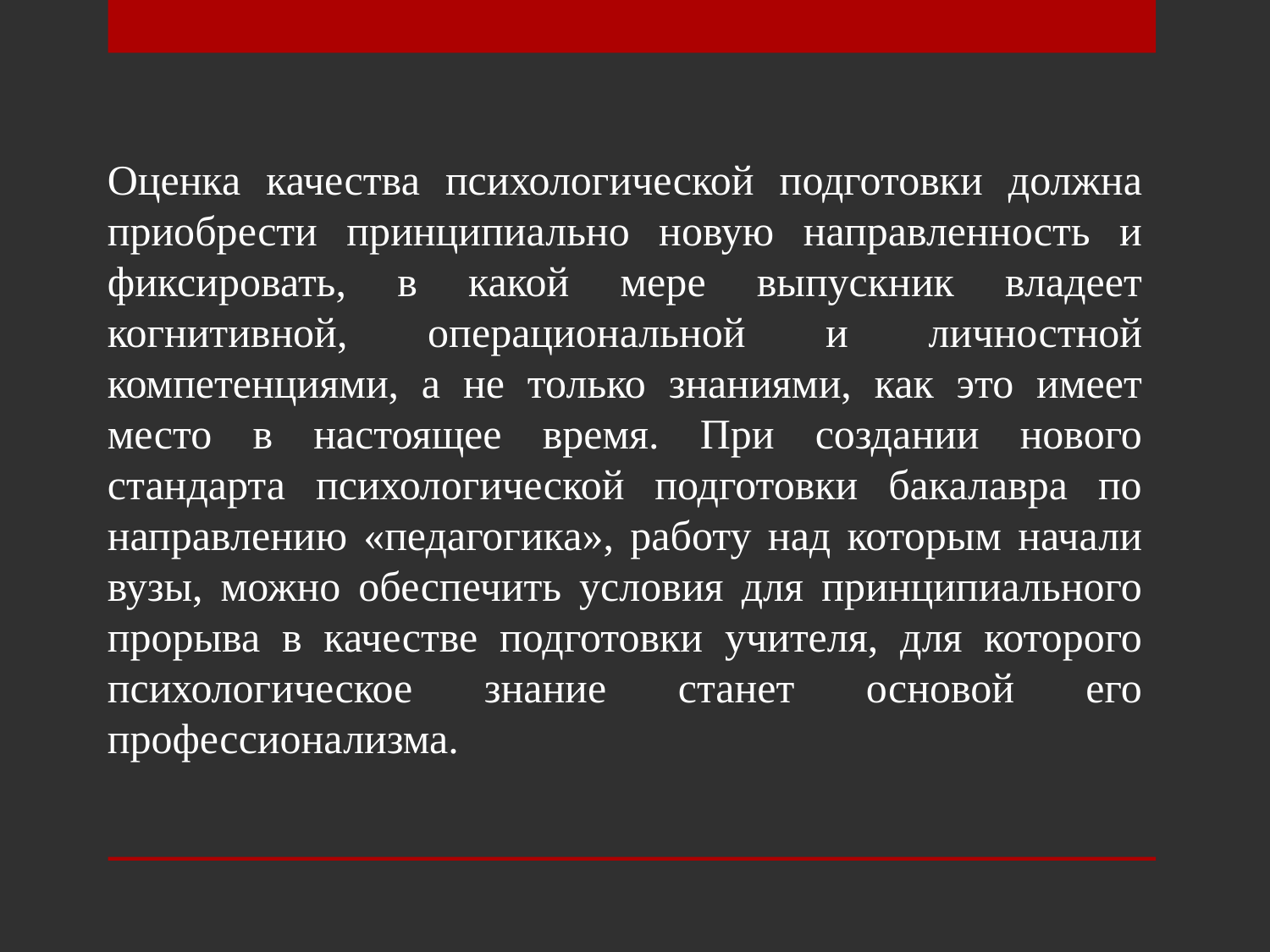

Оценка качества психологической подготовки должна приобрести принципиально новую направленность и фиксировать, в какой мере выпускник владеет когнитивной, операциональной и личностной компетенциями, а не только знаниями, как это имеет место в настоящее время. При создании нового стандарта психологической подготовки бакалавра по направлению «педагогика», работу над которым начали вузы, можно обеспечить условия для принципиального прорыва в качестве подготовки учителя, для которого психологическое знание станет основой его профессионализма.